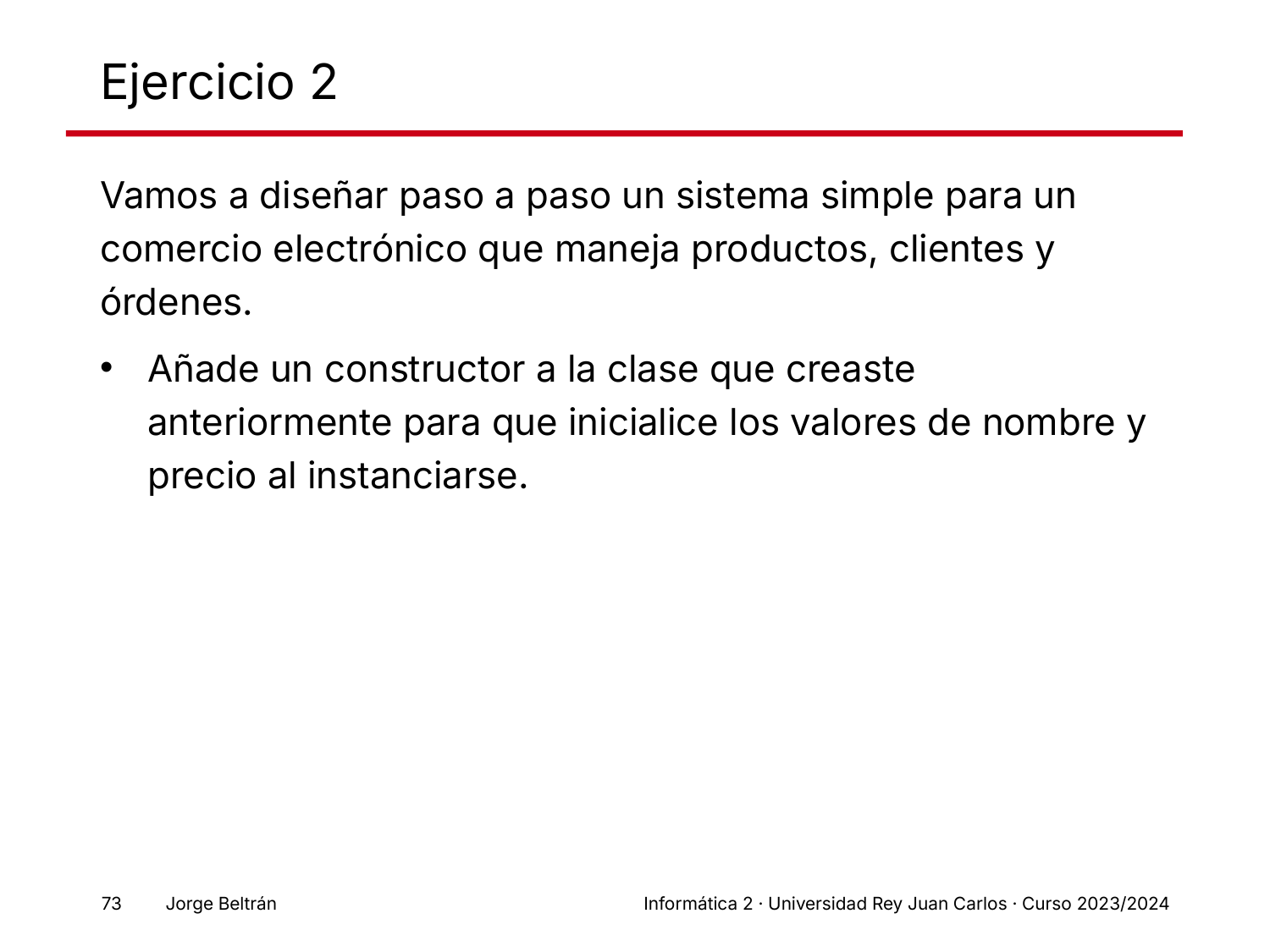

# Ejercicio 2
Vamos a diseñar paso a paso un sistema simple para un comercio electrónico que maneja productos, clientes y órdenes.
Añade un constructor a la clase que creaste anteriormente para que inicialice los valores de nombre y precio al instanciarse.